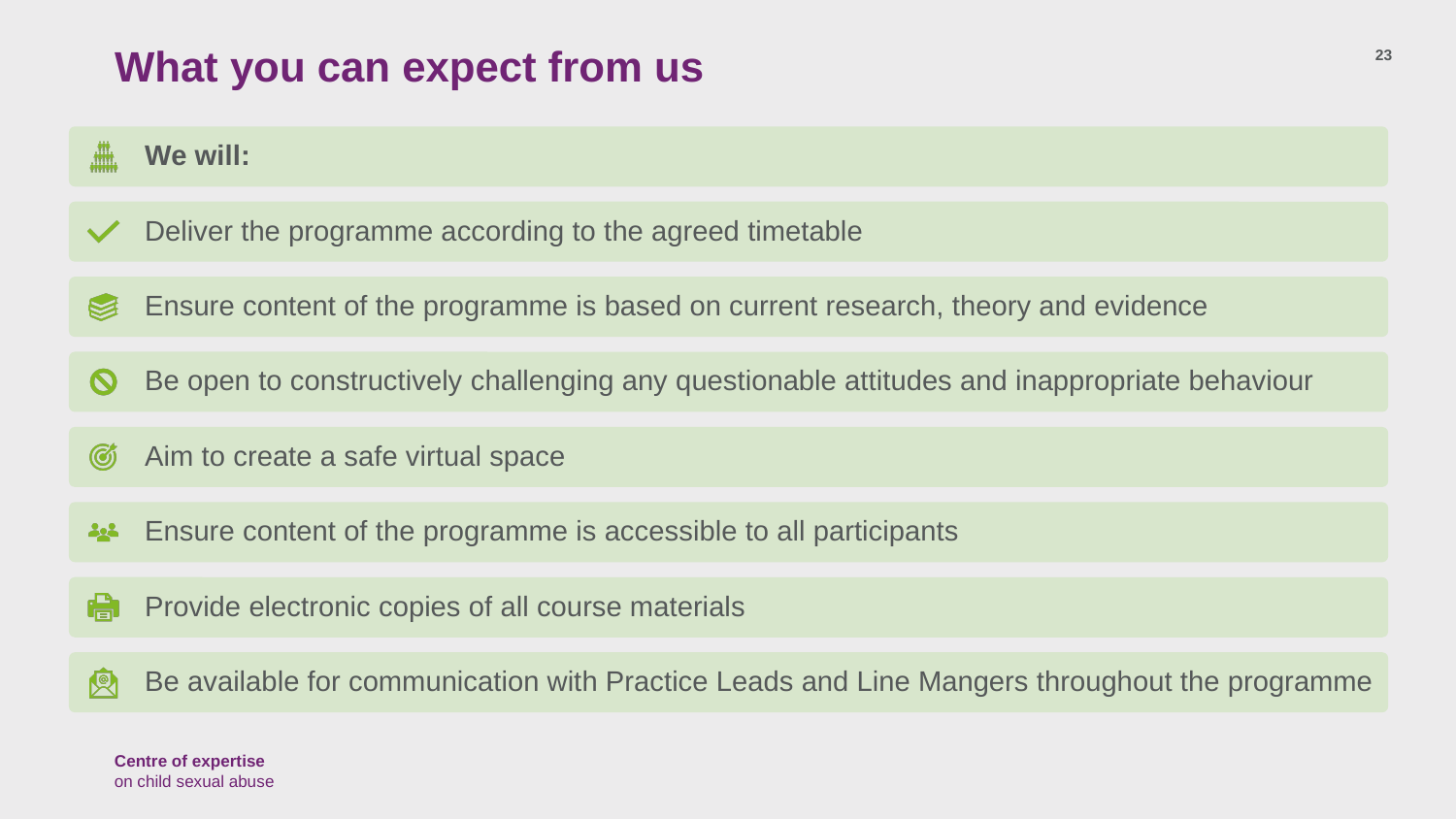

# What you can expect from us
23
We will:
Deliver the programme according to the agreed timetable
Ensure content of the programme is based on current research, theory and evidence
Be open to constructively challenging any questionable attitudes and inappropriate behaviour
Aim to create a safe virtual space
Ensure content of the programme is accessible to all participants
Provide electronic copies of all course materials
Be available for communication with Practice Leads and Line Mangers throughout the programme